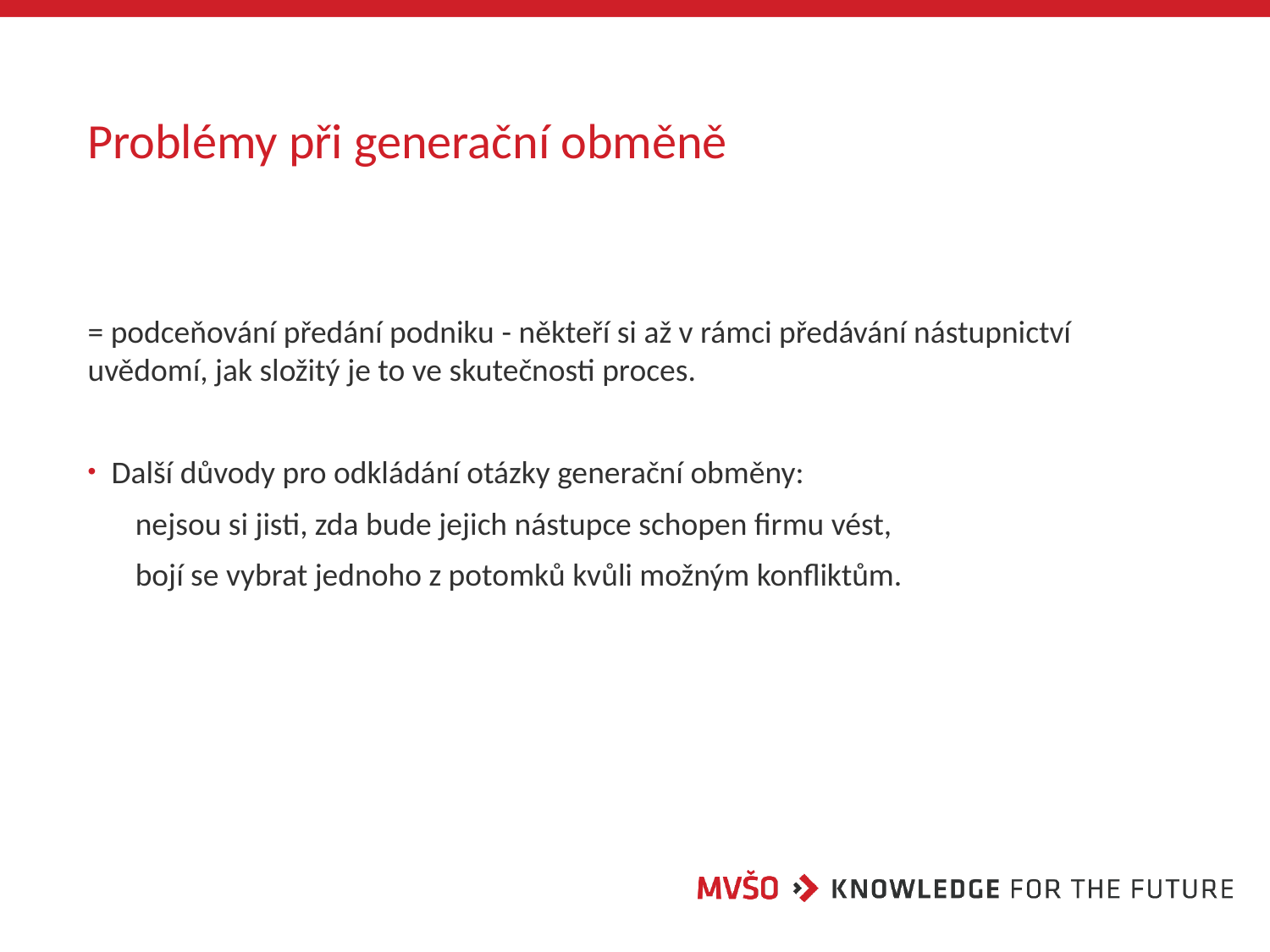

# Problémy při generační obměně

= podceňování předání podniku - někteří si až v rámci předávání nástupnictví uvědomí, jak složitý je to ve skutečnosti proces.

Další důvody pro odkládání otázky generační obměny:
nejsou si jisti, zda bude jejich nástupce schopen firmu vést,
bojí se vybrat jednoho z potomků kvůli možným konfliktům.